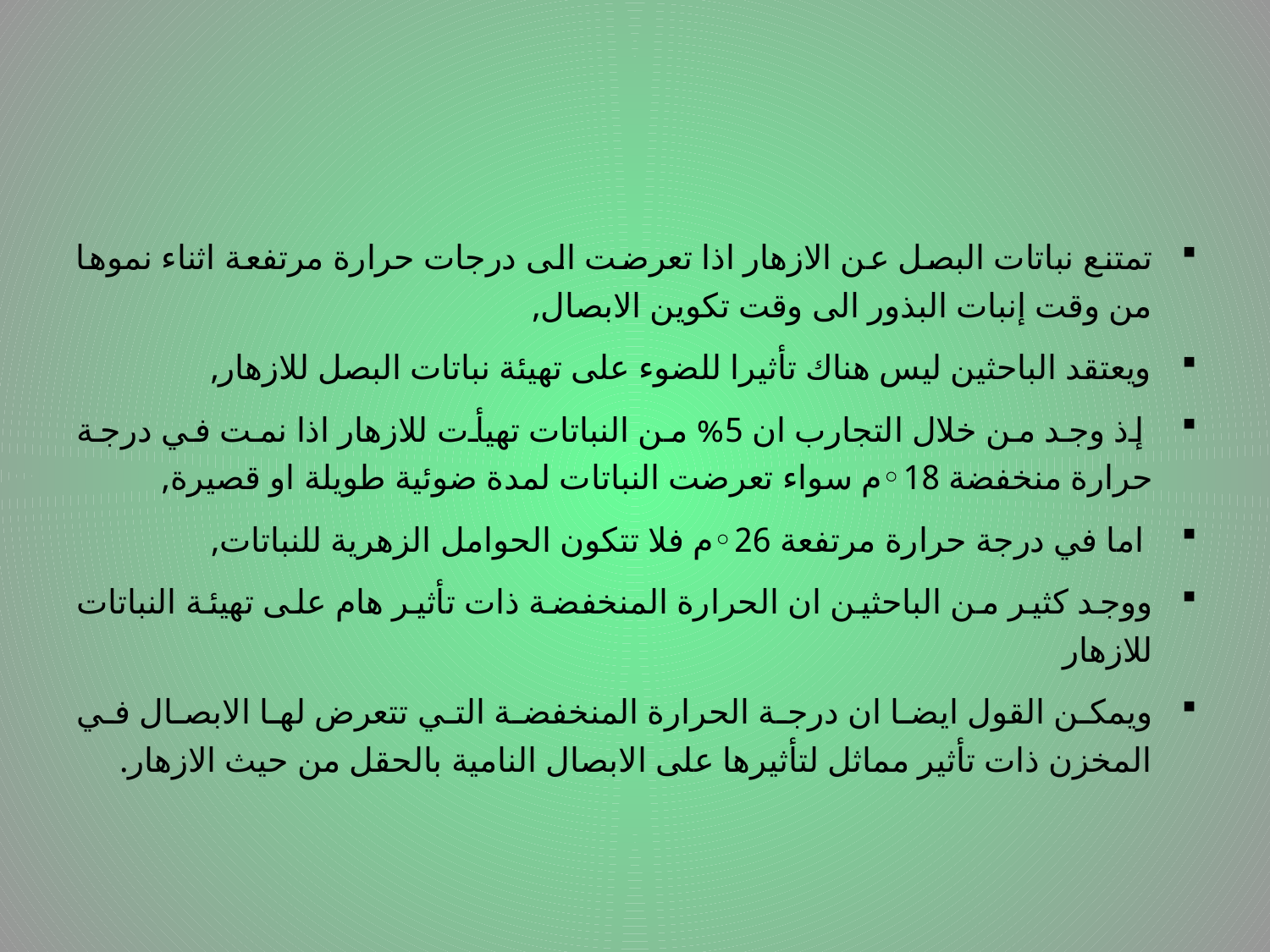

تمتنع نباتات البصل عن الازهار اذا تعرضت الى درجات حرارة مرتفعة اثناء نموها من وقت إنبات البذور الى وقت تكوين الابصال,
ويعتقد الباحثين ليس هناك تأثيرا للضوء على تهيئة نباتات البصل للازهار,
 إذ وجد من خلال التجارب ان 5% من النباتات تهيأت للازهار اذا نمت في درجة حرارة منخفضة 18◦م سواء تعرضت النباتات لمدة ضوئية طويلة او قصيرة,
 اما في درجة حرارة مرتفعة 26◦م فلا تتكون الحوامل الزهرية للنباتات,
ووجد كثير من الباحثين ان الحرارة المنخفضة ذات تأثير هام على تهيئة النباتات للازهار
ويمكن القول ايضا ان درجة الحرارة المنخفضة التي تتعرض لها الابصال في المخزن ذات تأثير مماثل لتأثيرها على الابصال النامية بالحقل من حيث الازهار.